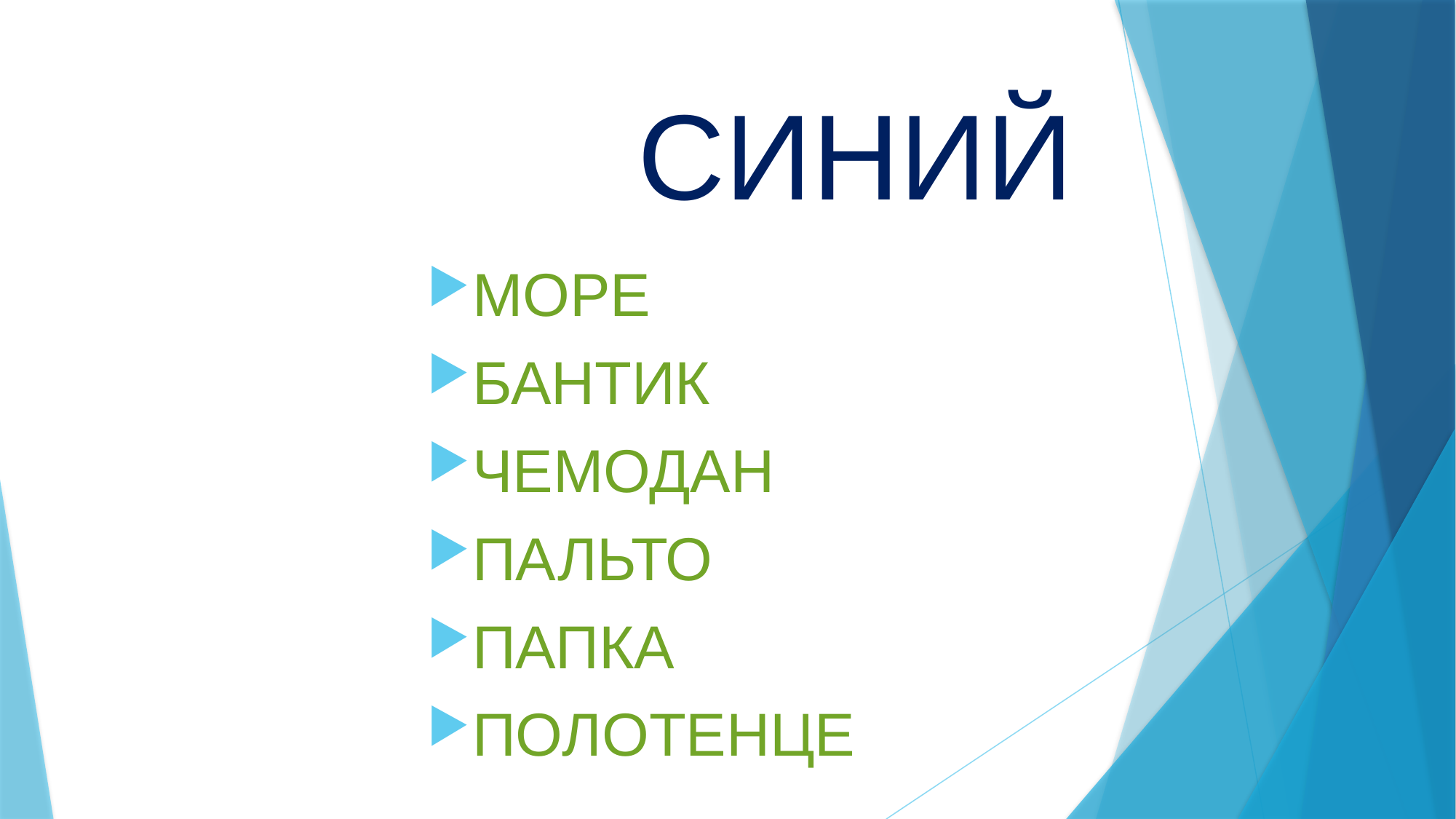

# СИНИЙ
МОРЕ
БАНТИК
ЧЕМОДАН
ПАЛЬТО
ПАПКА
ПОЛОТЕНЦЕ